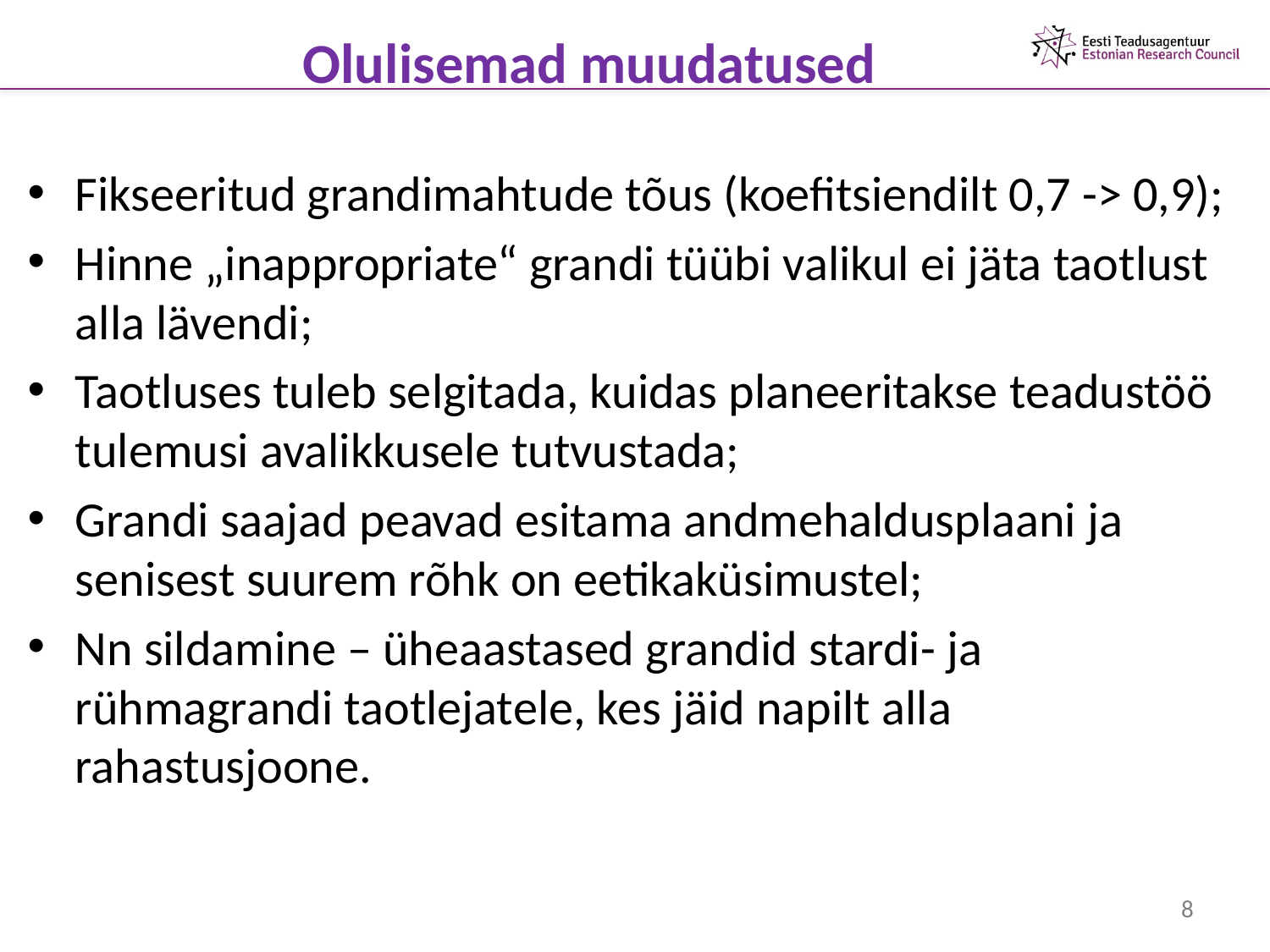

# Olulisemad muudatused

Fikseeritud grandimahtude tõus (koefitsiendilt 0,7 -> 0,9);
Hinne „inappropriate“ grandi tüübi valikul ei jäta taotlust alla lävendi;
Taotluses tuleb selgitada, kuidas planeeritakse teadustöö tulemusi avalikkusele tutvustada;
Grandi saajad peavad esitama andmehaldusplaani ja senisest suurem rõhk on eetikaküsimustel;
Nn sildamine – üheaastased grandid stardi- ja rühmagrandi taotlejatele, kes jäid napilt alla rahastusjoone.

8